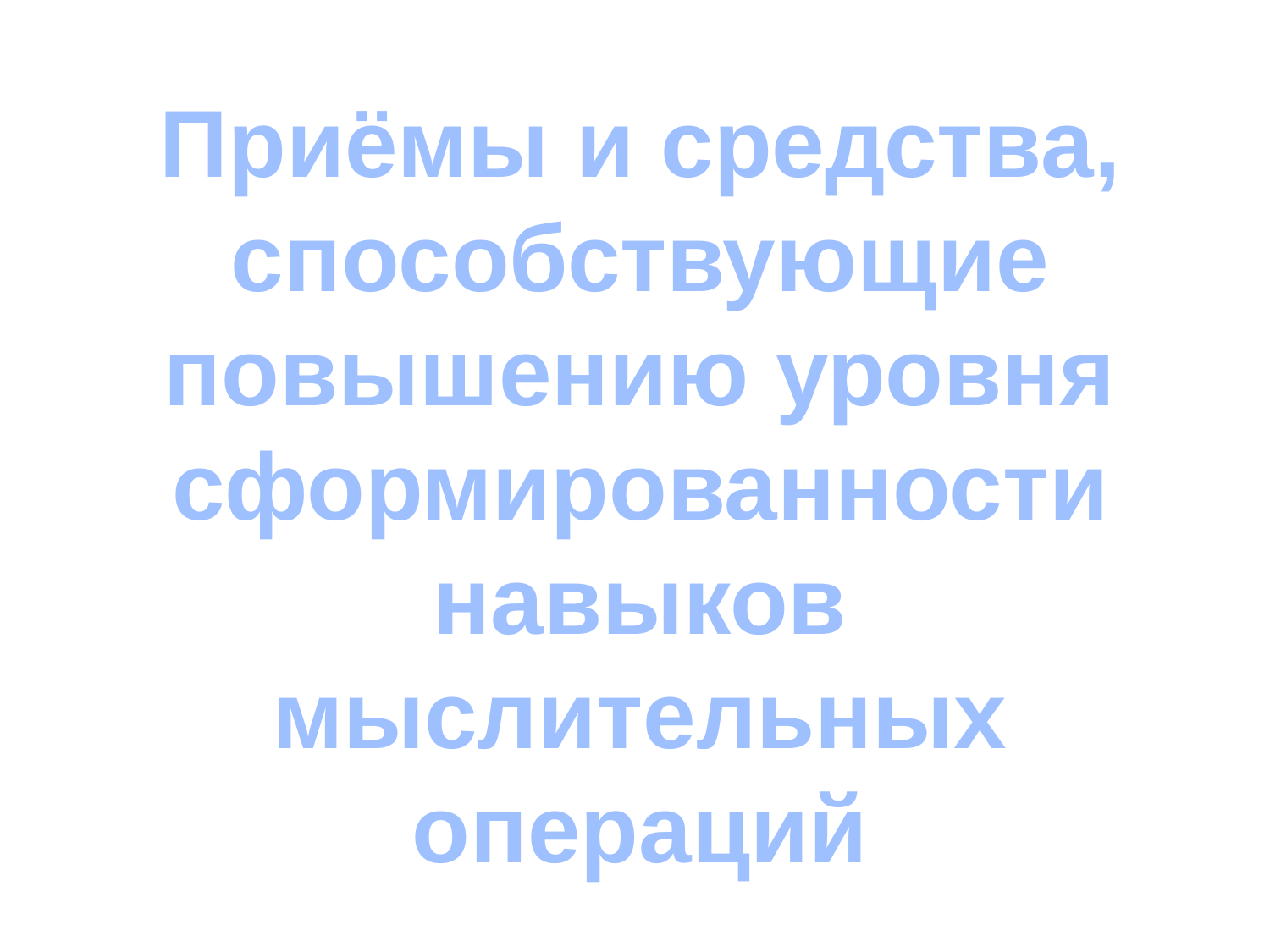

Приёмы и средства, способствующие повышению уровня сформированности навыков мыслительных операций